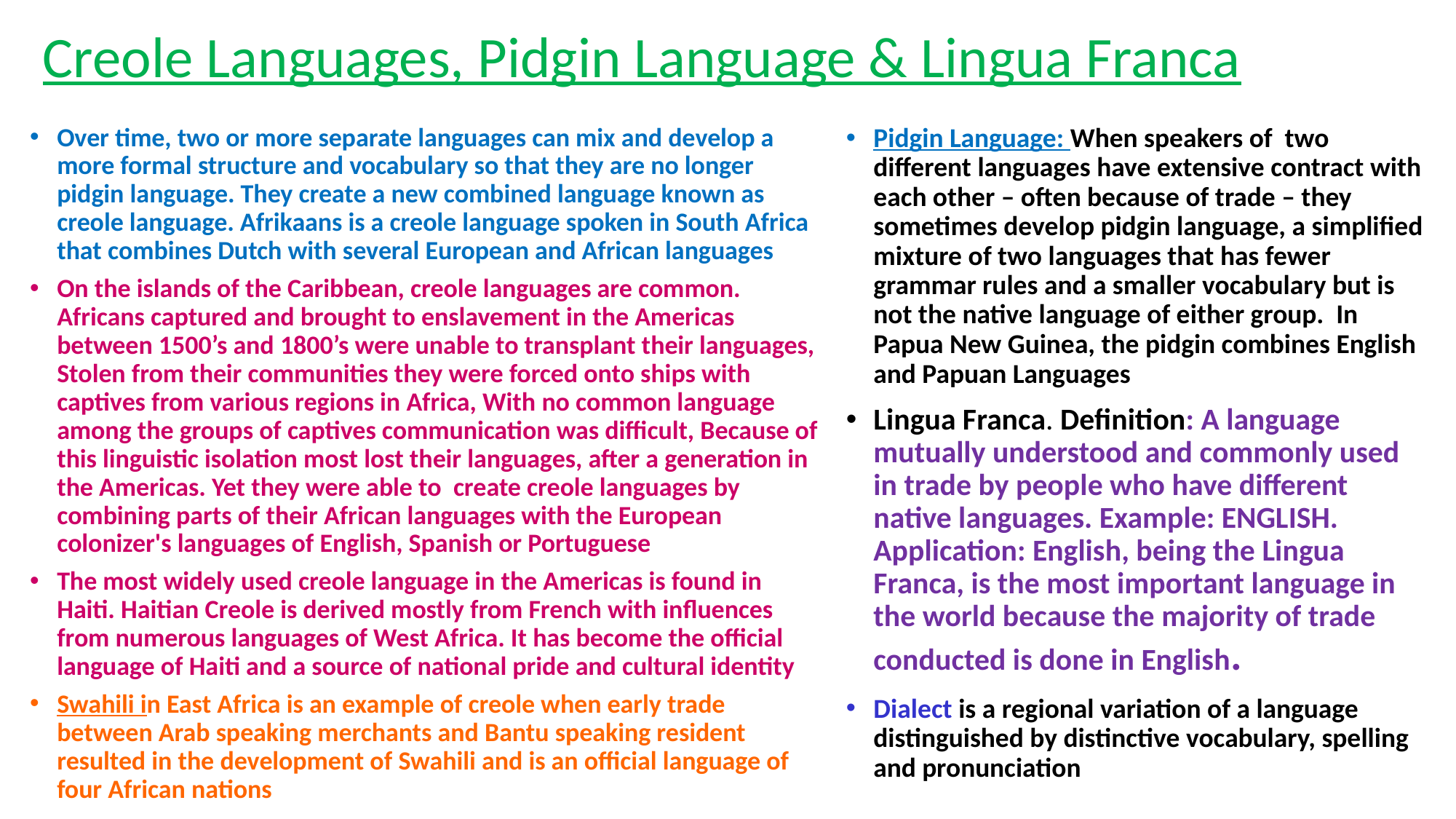

# Creole Languages, Pidgin Language & Lingua Franca
Over time, two or more separate languages can mix and develop a more formal structure and vocabulary so that they are no longer pidgin language. They create a new combined language known as creole language. Afrikaans is a creole language spoken in South Africa that combines Dutch with several European and African languages
On the islands of the Caribbean, creole languages are common. Africans captured and brought to enslavement in the Americas between 1500’s and 1800’s were unable to transplant their languages, Stolen from their communities they were forced onto ships with captives from various regions in Africa, With no common language among the groups of captives communication was difficult, Because of this linguistic isolation most lost their languages, after a generation in the Americas. Yet they were able to  create creole languages by combining parts of their African languages with the European colonizer's languages of English, Spanish or Portuguese
The most widely used creole language in the Americas is found in Haiti. Haitian Creole is derived mostly from French with influences from numerous languages of West Africa. It has become the official language of Haiti and a source of national pride and cultural identity
Swahili in East Africa is an example of creole when early trade between Arab speaking merchants and Bantu speaking resident resulted in the development of Swahili and is an official language of four African nations

Pidgin Language: When speakers of  two different languages have extensive contract with each other – often because of trade – they sometimes develop pidgin language, a simplified mixture of two languages that has fewer grammar rules and a smaller vocabulary but is not the native language of either group.  In Papua New Guinea, the pidgin combines English and Papuan Languages
Lingua Franca. Definition: A language mutually understood and commonly used in trade by people who have different native languages. Example: ENGLISH. Application: English, being the Lingua Franca, is the most important language in the world because the majority of trade conducted is done in English.
Dialect is a regional variation of a language distinguished by distinctive vocabulary, spelling and pronunciation